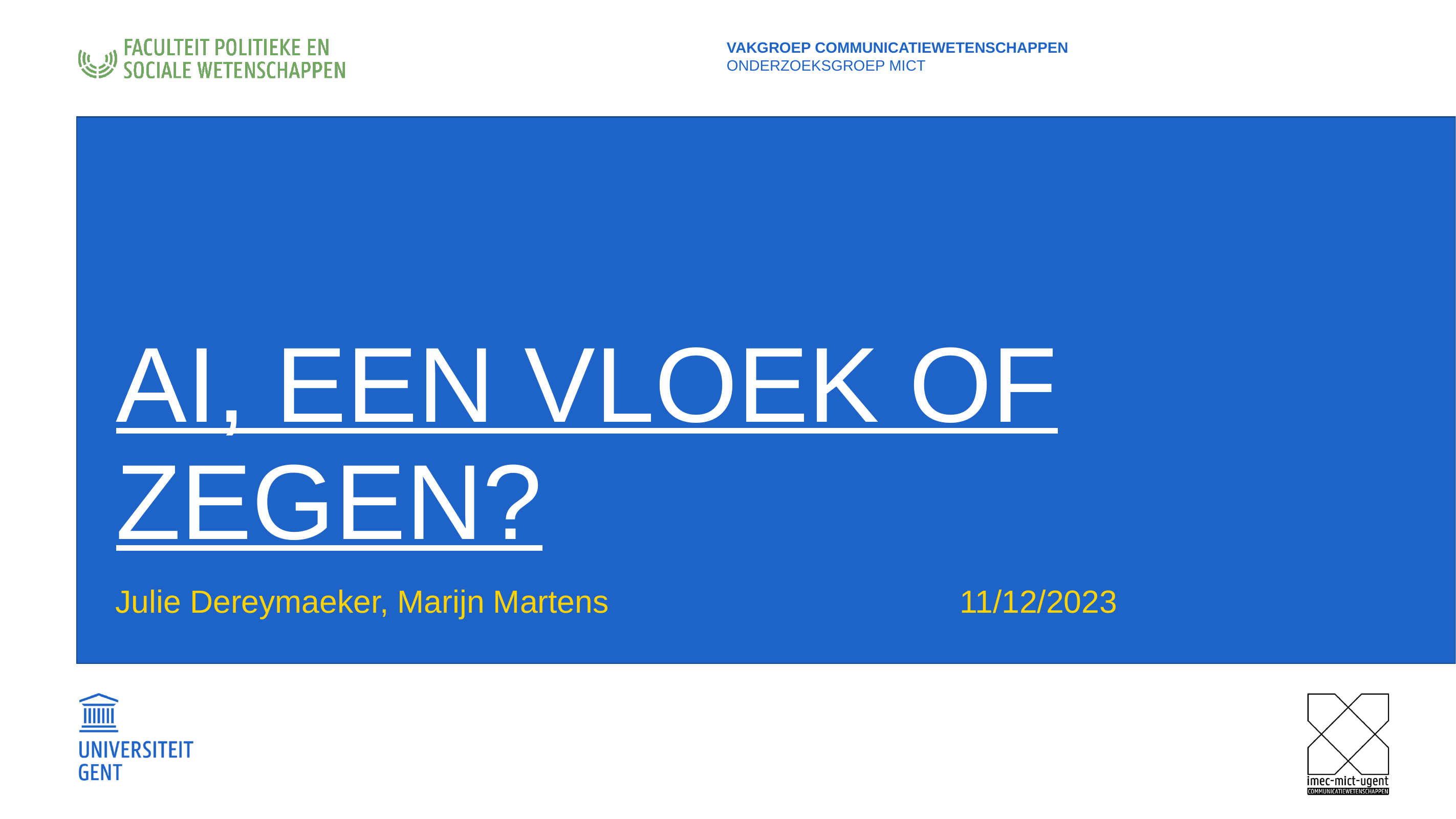

vakgroep Communicatiewetenschappen
onderzoeksgroep MICT
# AI, een vloek of zegen?
Julie Dereymaeker, Marijn Martens					11/12/2023